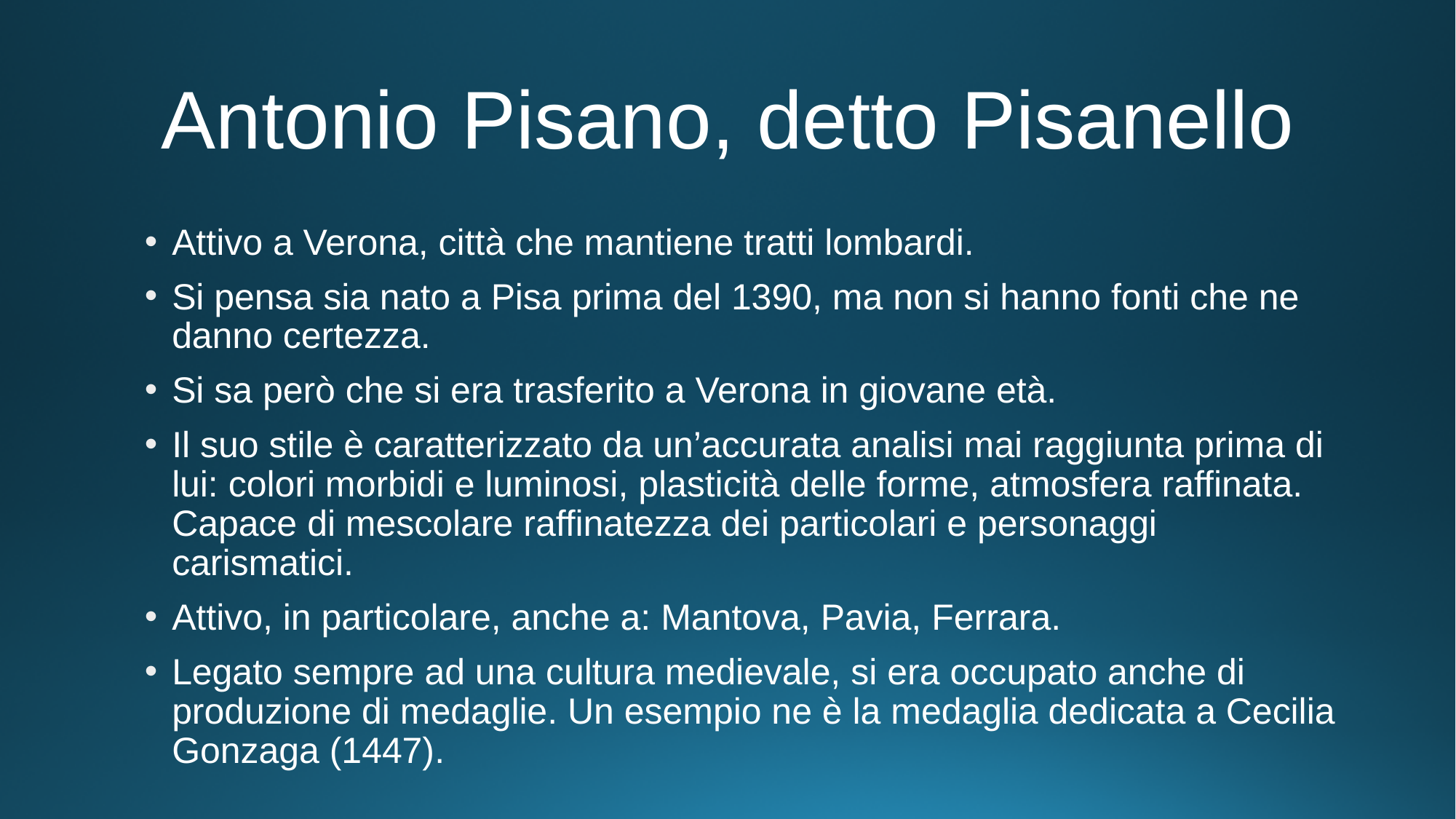

# Antonio Pisano, detto Pisanello
Attivo a Verona, città che mantiene tratti lombardi.
Si pensa sia nato a Pisa prima del 1390, ma non si hanno fonti che ne danno certezza.
Si sa però che si era trasferito a Verona in giovane età.
Il suo stile è caratterizzato da un’accurata analisi mai raggiunta prima di lui: colori morbidi e luminosi, plasticità delle forme, atmosfera raffinata. Capace di mescolare raffinatezza dei particolari e personaggi carismatici.
Attivo, in particolare, anche a: Mantova, Pavia, Ferrara.
Legato sempre ad una cultura medievale, si era occupato anche di produzione di medaglie. Un esempio ne è la medaglia dedicata a Cecilia Gonzaga (1447).